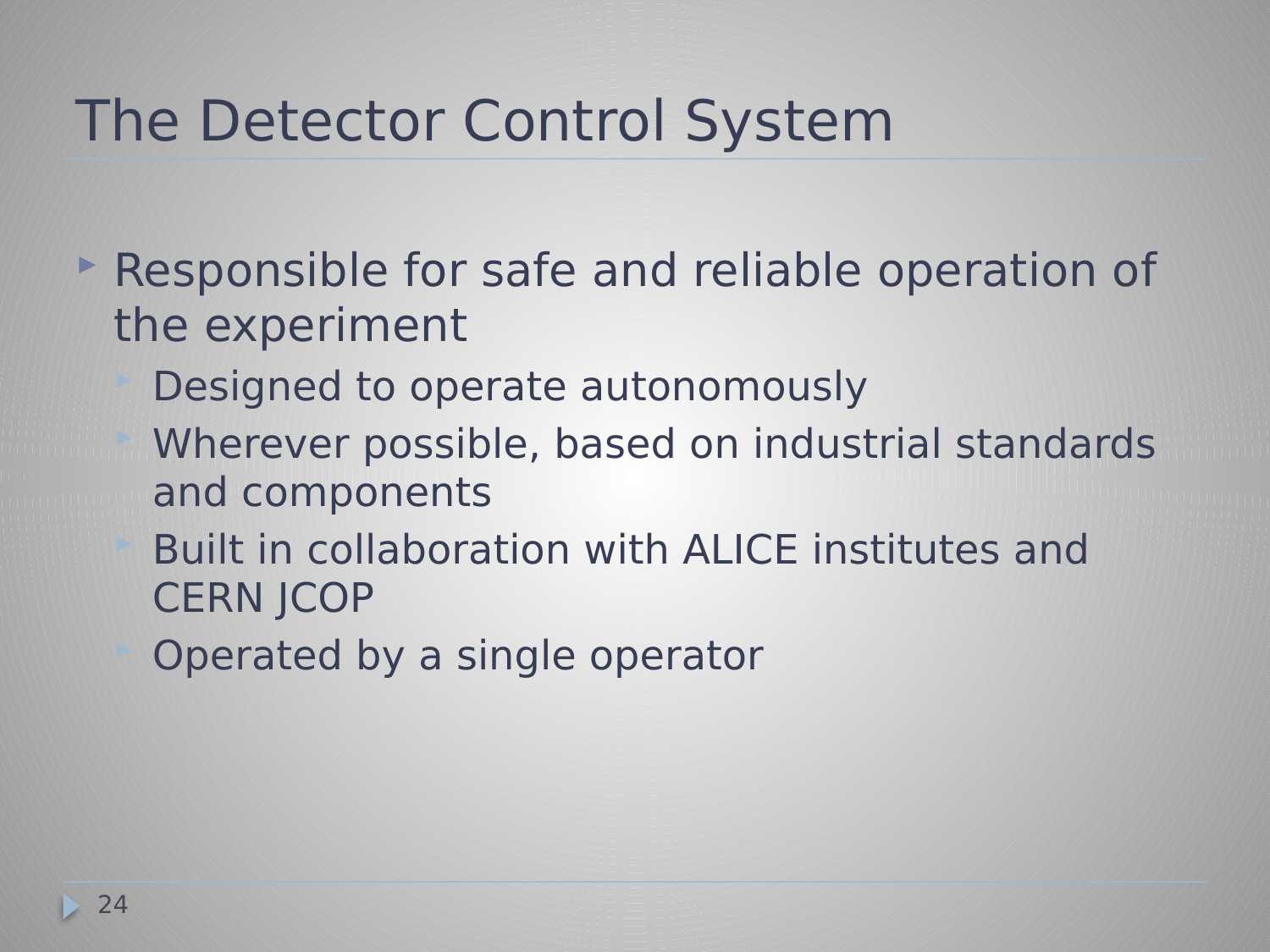

# The Detector Control System

Responsible for safe and reliable operation of the experiment
Designed to operate autonomously
Wherever possible, based on industrial standards and components
Built in collaboration with ALICE institutes and CERN JCOP
Operated by a single operator

24